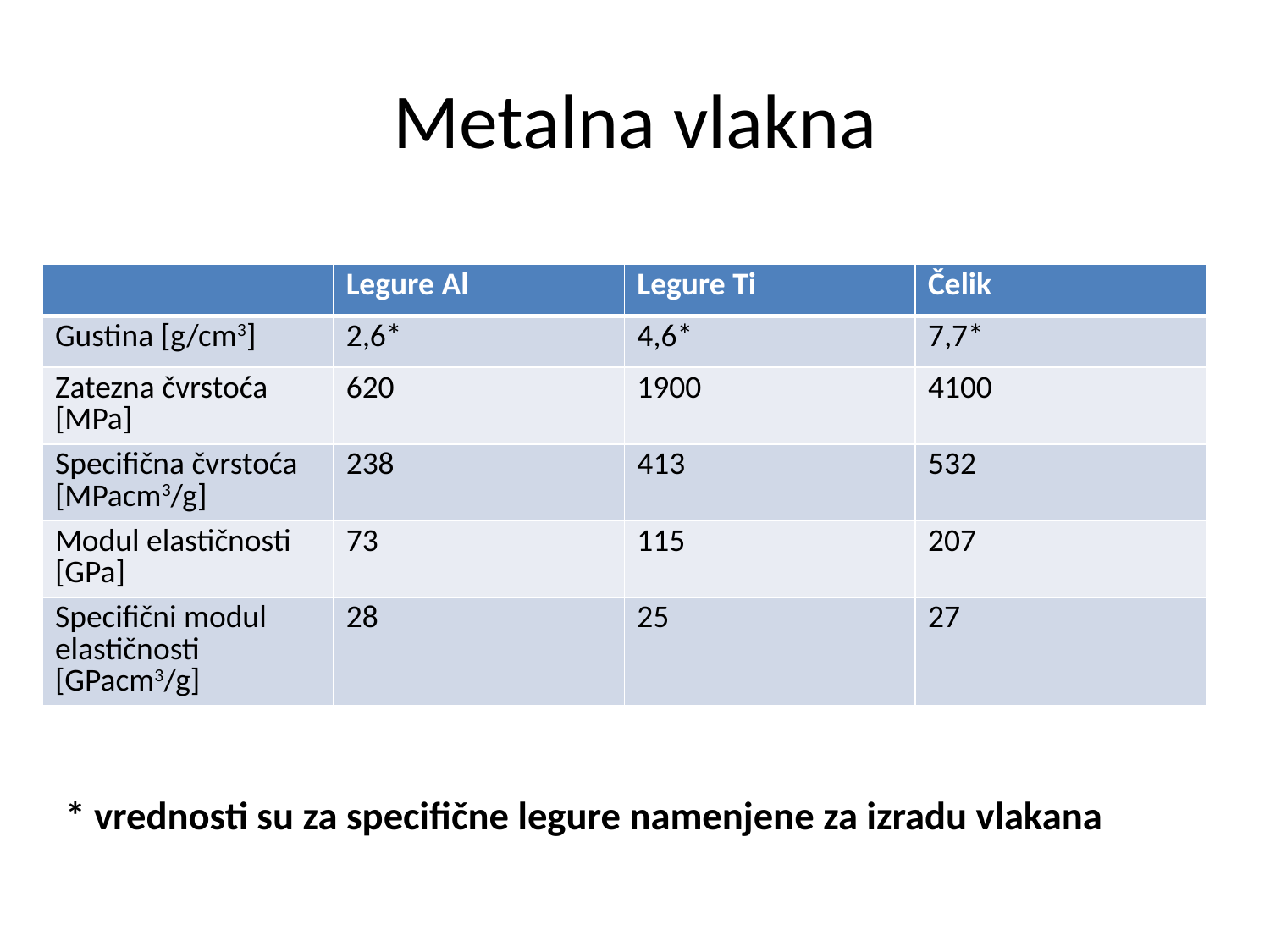

# Metalna vlakna
|  | Legure Al | Legure Ti | Čelik |
| --- | --- | --- | --- |
| Gustina [g/cm3] | 2,6\* | 4,6\* | 7,7\* |
| Zatezna čvrstoća [MPa] | 620 | 1900 | 4100 |
| Specifična čvrstoća [MPacm3/g] | 238 | 413 | 532 |
| Modul elastičnosti [GPa] | 73 | 115 | 207 |
| Specifični modul elastičnosti [GPacm3/g] | 28 | 25 | 27 |
* vrednosti su za specifične legure namenjene za izradu vlakana